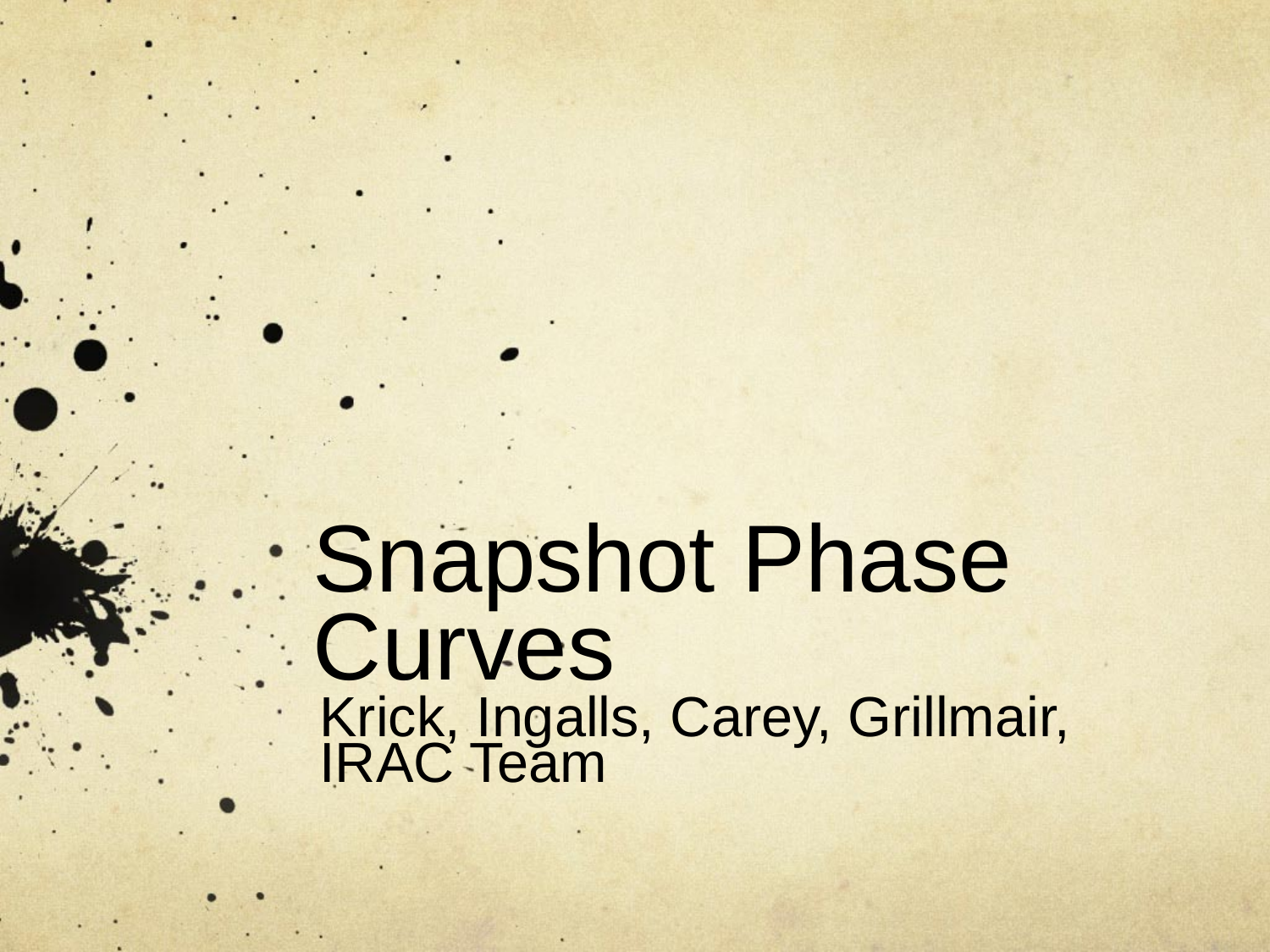

# Snapshot Phase Curves
Krick, Ingalls, Carey, Grillmair,
IRAC Team